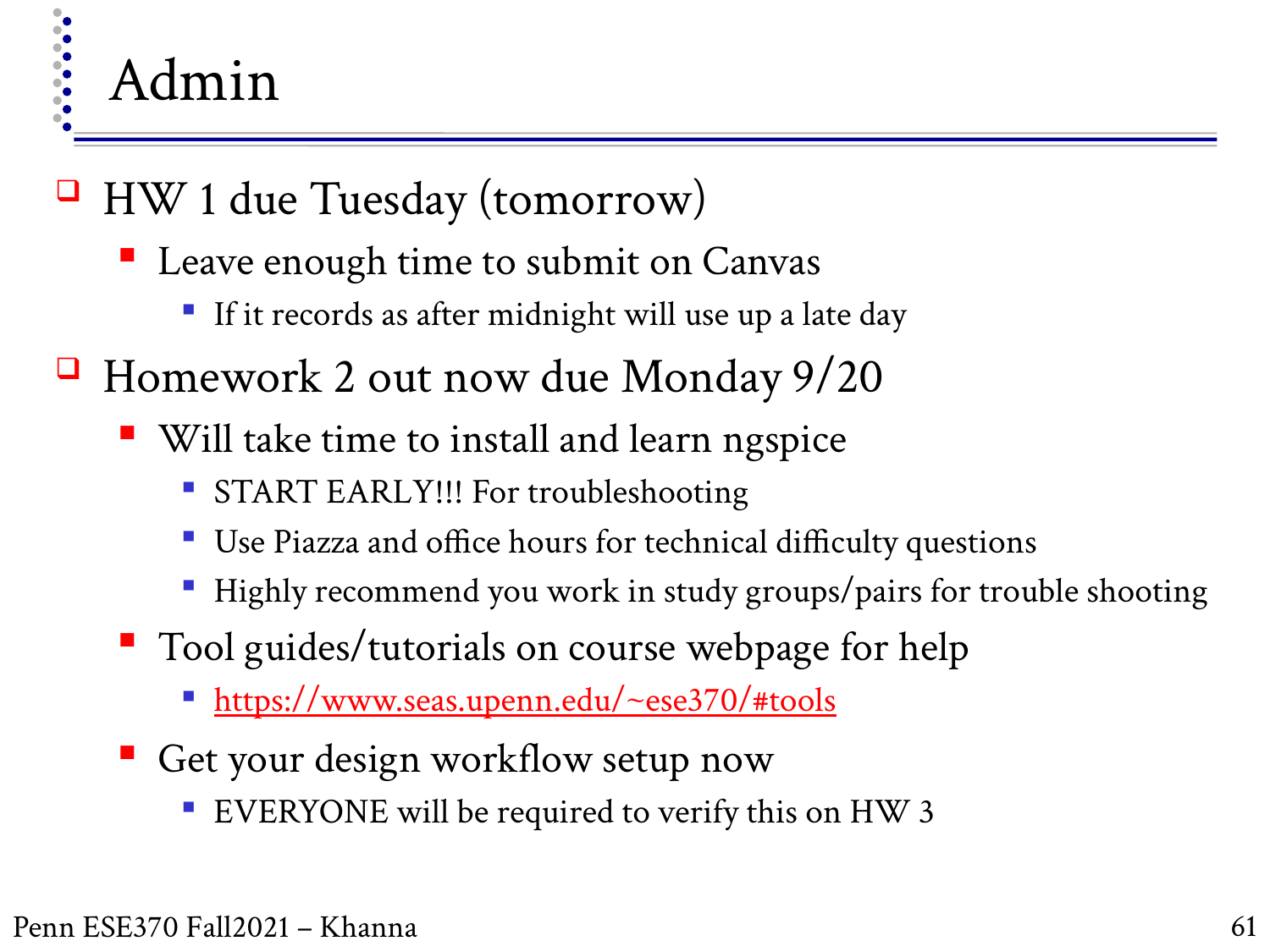

# Admin
HW 1 due Tuesday (tomorrow)
Leave enough time to submit on Canvas
If it records as after midnight will use up a late day
Homework 2 out now due Monday 9/20
Will take time to install and learn ngspice
START EARLY!!! For troubleshooting
Use Piazza and office hours for technical difficulty questions
Highly recommend you work in study groups/pairs for trouble shooting
Tool guides/tutorials on course webpage for help
https://www.seas.upenn.edu/~ese370/#tools
Get your design workflow setup now
EVERYONE will be required to verify this on HW 3

61
Penn ESE370 Fall2021 – Khanna